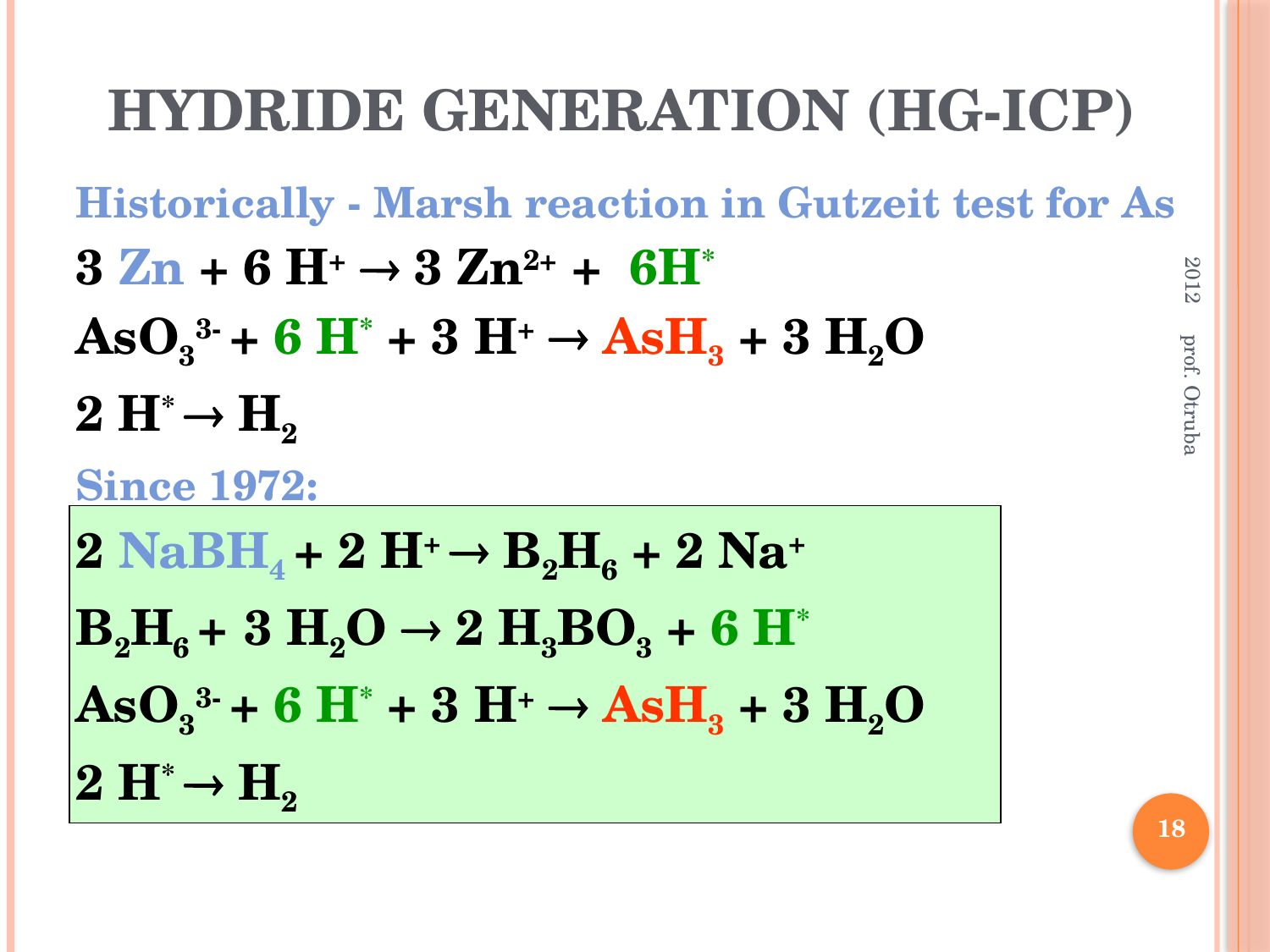

# Hydride generation (HG-ICP)
2012
Historically - Marsh reaction in Gutzeit test for As
3 Zn + 6 H+ → 3 Zn2+ +  6H*
AsO33- + 6 H* + 3 H+ → AsH3 + 3 H2O
2 H* → H2
Since 1972:
2 NaBH4 + 2 H+ → B2H6 + 2 Na+
B2H6 +  3 H2O → 2 H3BO3 + 6 H*
AsO33- + 6 H* + 3 H+ → AsH3 + 3 H2O
2 H* → H2

prof. Otruba
18